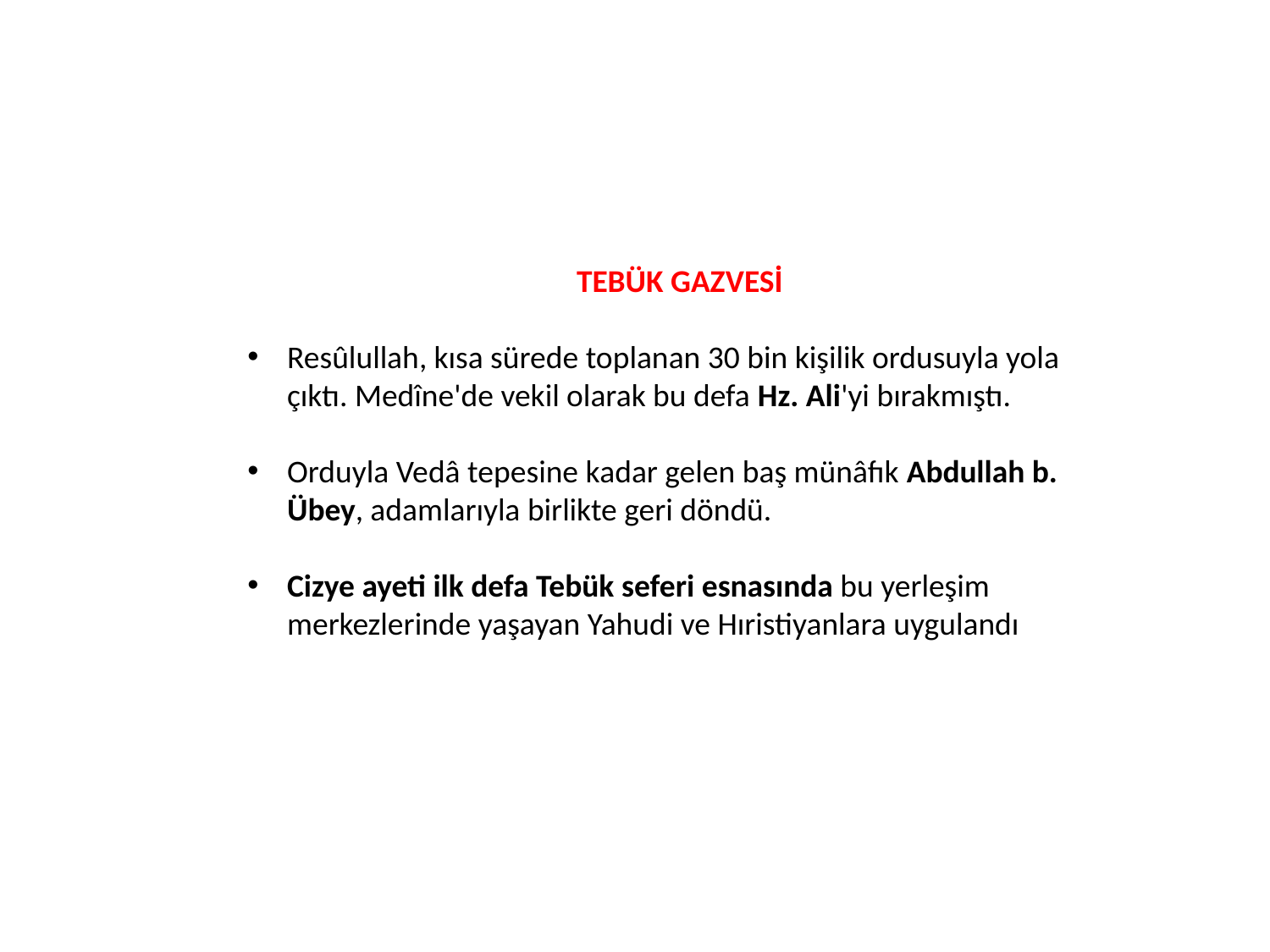

TEBÜK GAZVESİ

Resûlullah, kısa sürede toplanan 30 bin kişilik ordusuyla yola çıktı. Medîne'de vekil olarak bu defa Hz. Ali'yi bırakmıştı.

Orduyla Vedâ tepesine kadar gelen baş münâfık Abdullah b. Übey, adamlarıyla birlikte geri döndü.

Cizye ayeti ilk defa Tebük seferi esnasında bu yerleşim merkezlerinde yaşayan Yahudi ve Hıristiyanlara uygulandı